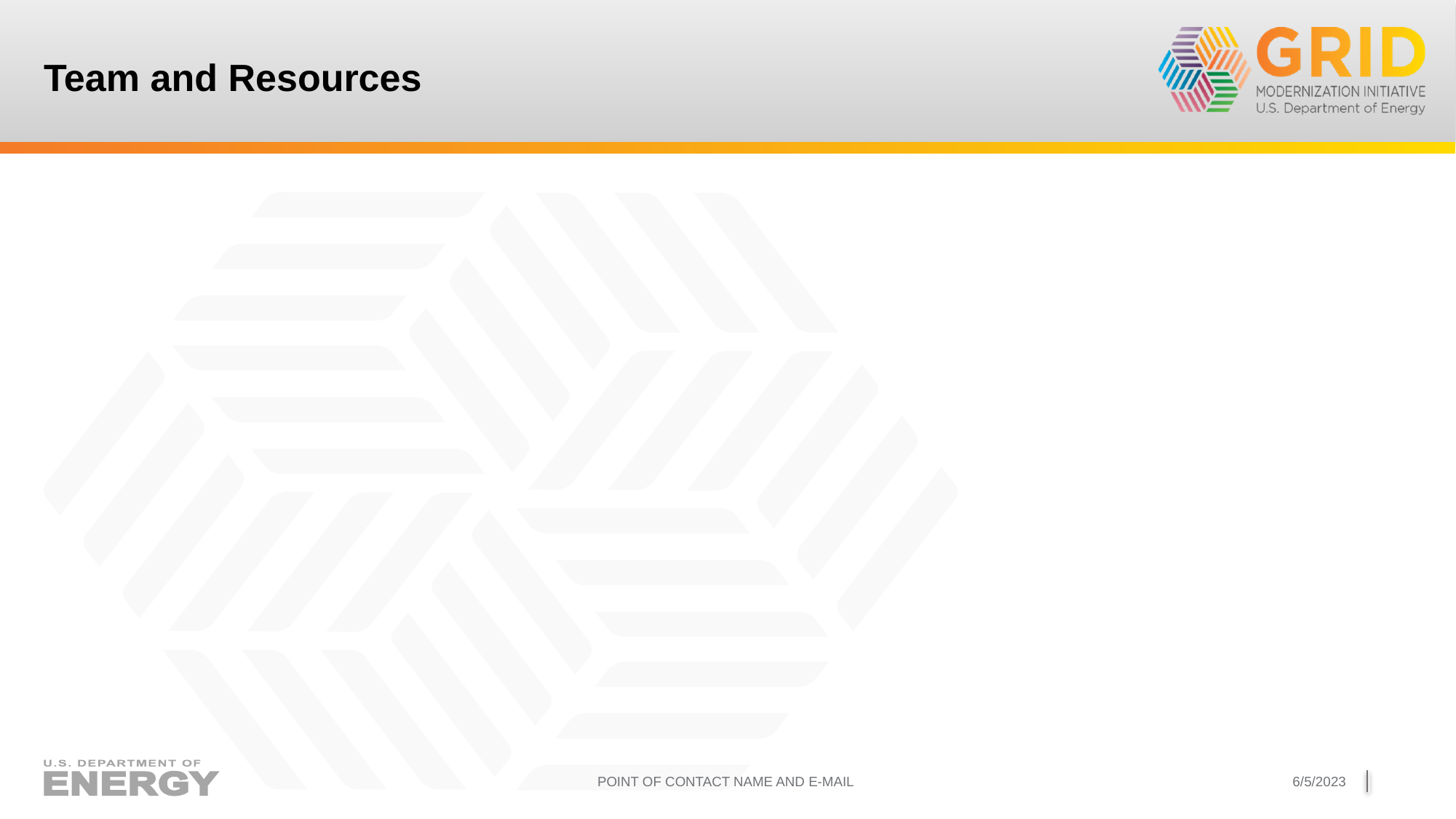

# Team and Resources

POINT OF CONTACT NAME AND E-MAIL
6/5/2023